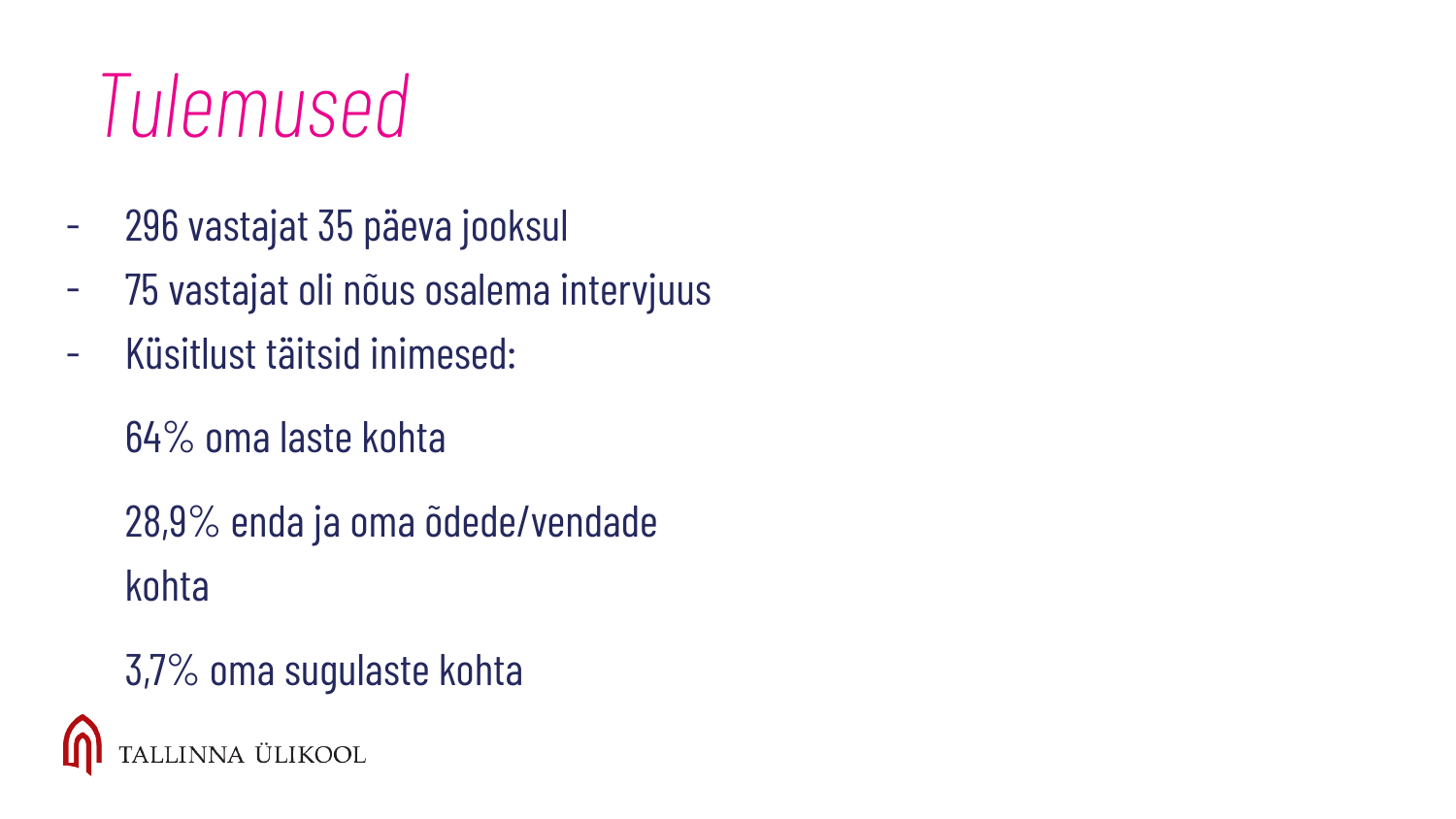

# Tulemused
296 vastajat 35 päeva jooksul
75 vastajat oli nõus osalema intervjuus
Küsitlust täitsid inimesed:
64% oma laste kohta
28,9% enda ja oma õdede/vendade kohta
3,7% oma sugulaste kohta